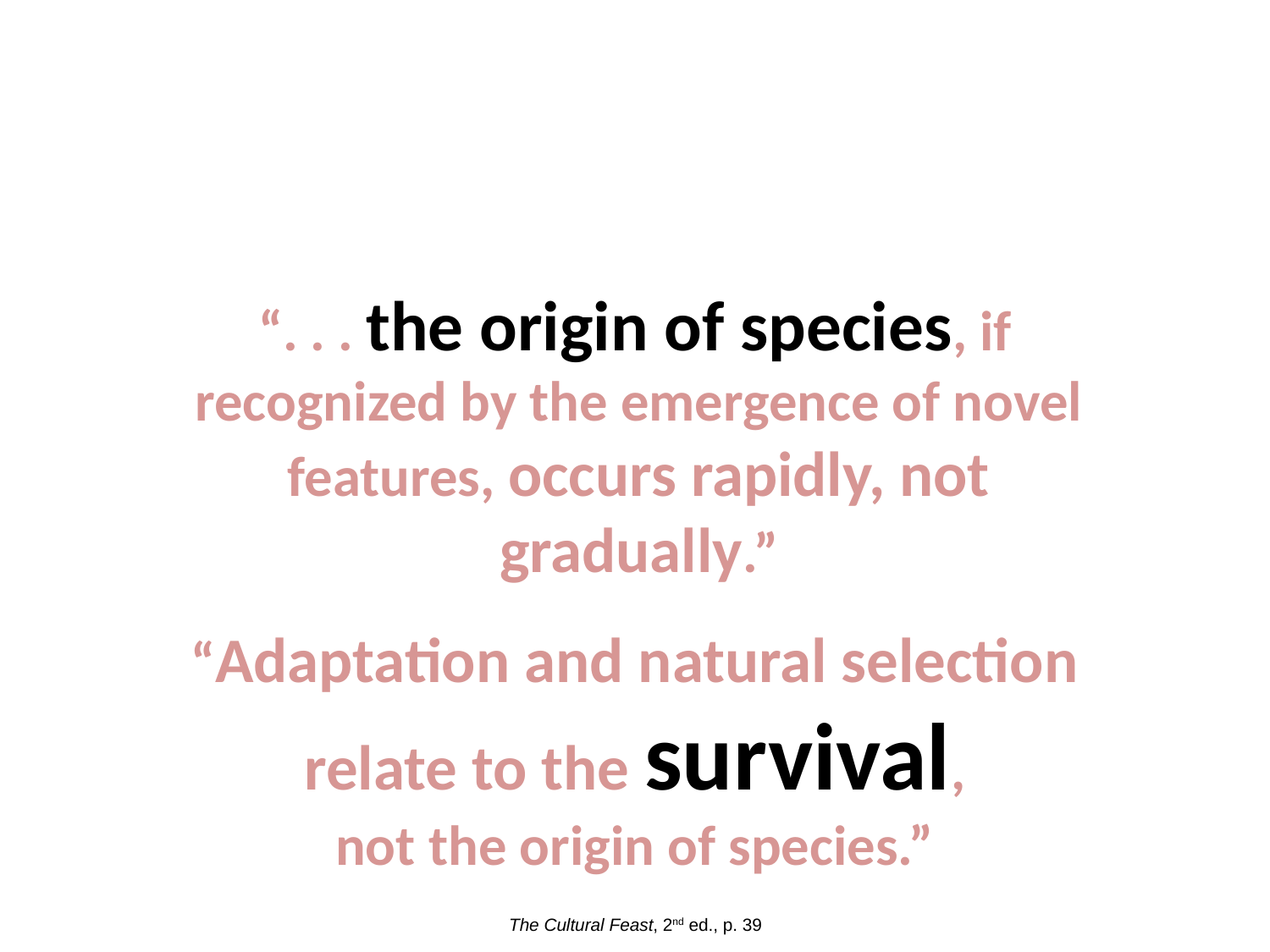

“. . . the origin of species, if recognized by the emergence of novel features, occurs rapidly, not gradually.”

“Adaptation and natural selection
relate to the survival,
not the origin of species.”
The Cultural Feast, 2nd ed., p. 39